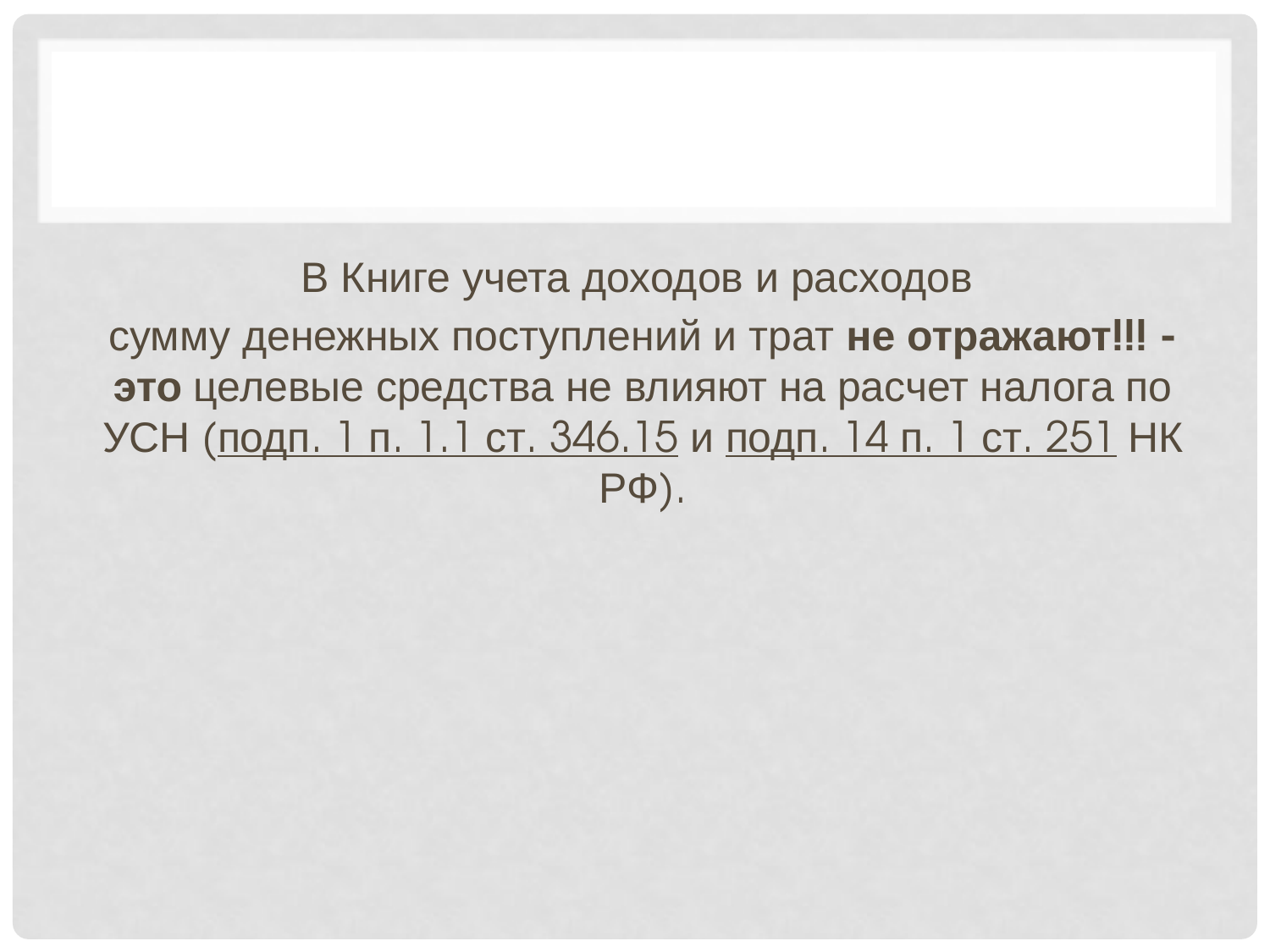

#
В Книге учета доходов и расходов
сумму денежных поступлений и трат не отражают!!! - это целевые средства не влияют на расчет налога по УСН (подп. 1 п. 1.1 ст. 346.15 и подп. 14 п. 1 ст. 251 НК РФ).